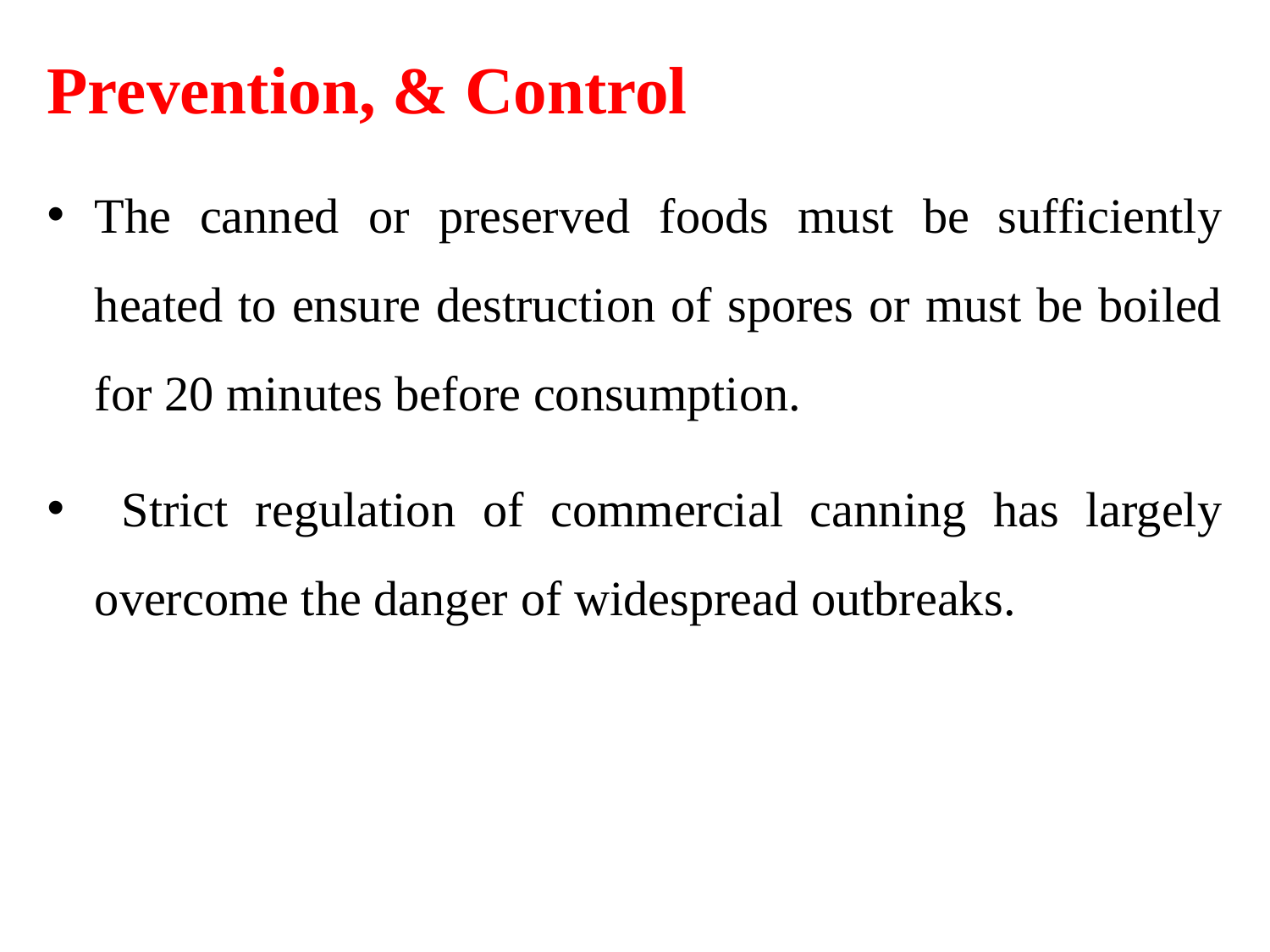

Prevention, & Control
The canned or preserved foods must be sufficiently heated to ensure destruction of spores or must be boiled for 20 minutes before consumption.
 Strict regulation of commercial canning has largely overcome the danger of widespread outbreaks.